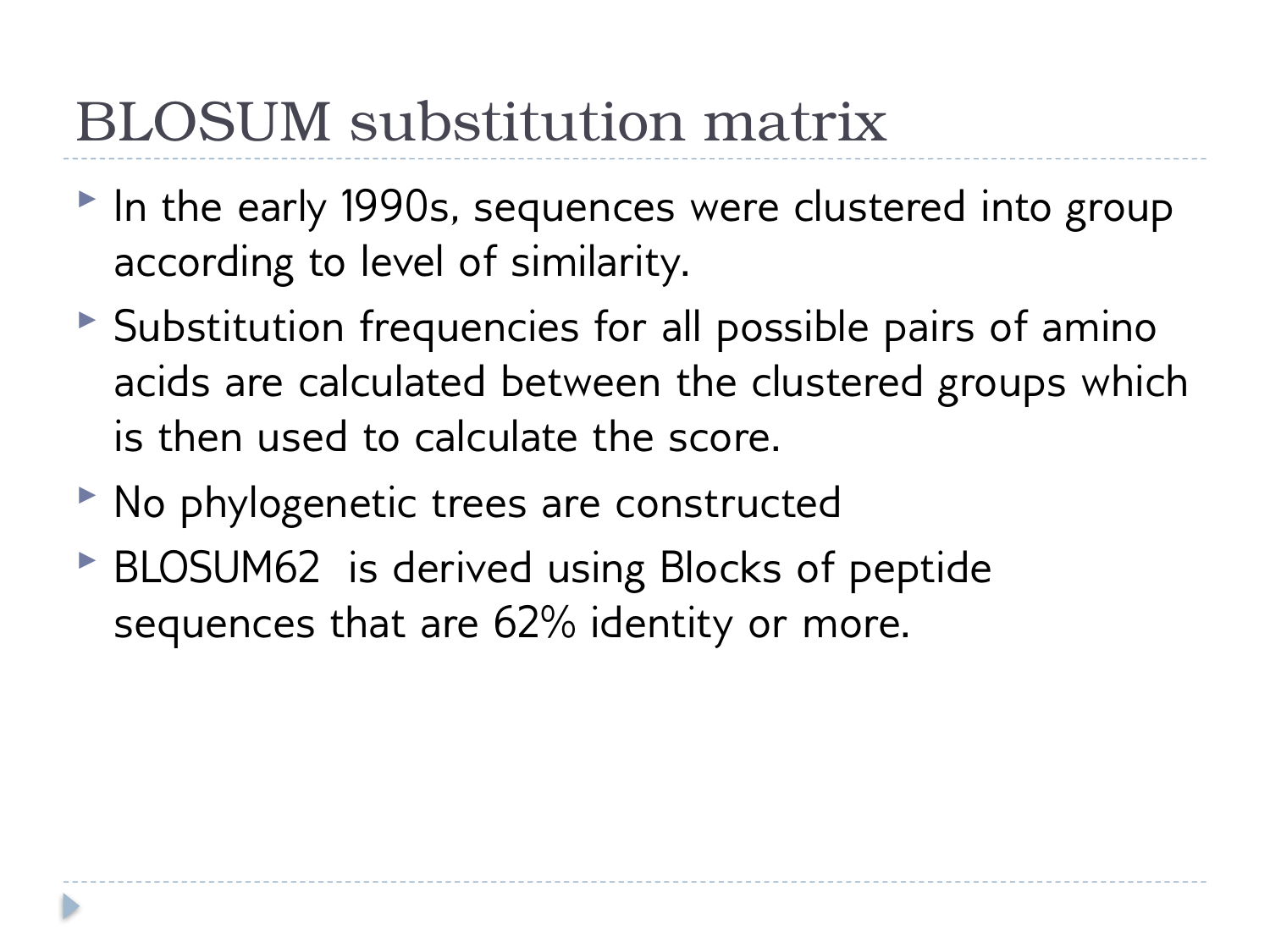

# BLOSUM substitution matrix
In the early 1990s, sequences were clustered into group according to level of similarity.
Substitution frequencies for all possible pairs of amino acids are calculated between the clustered groups which is then used to calculate the score.
No phylogenetic trees are constructed
BLOSUM62  is derived using Blocks of peptide sequences that are 62% identity or more.